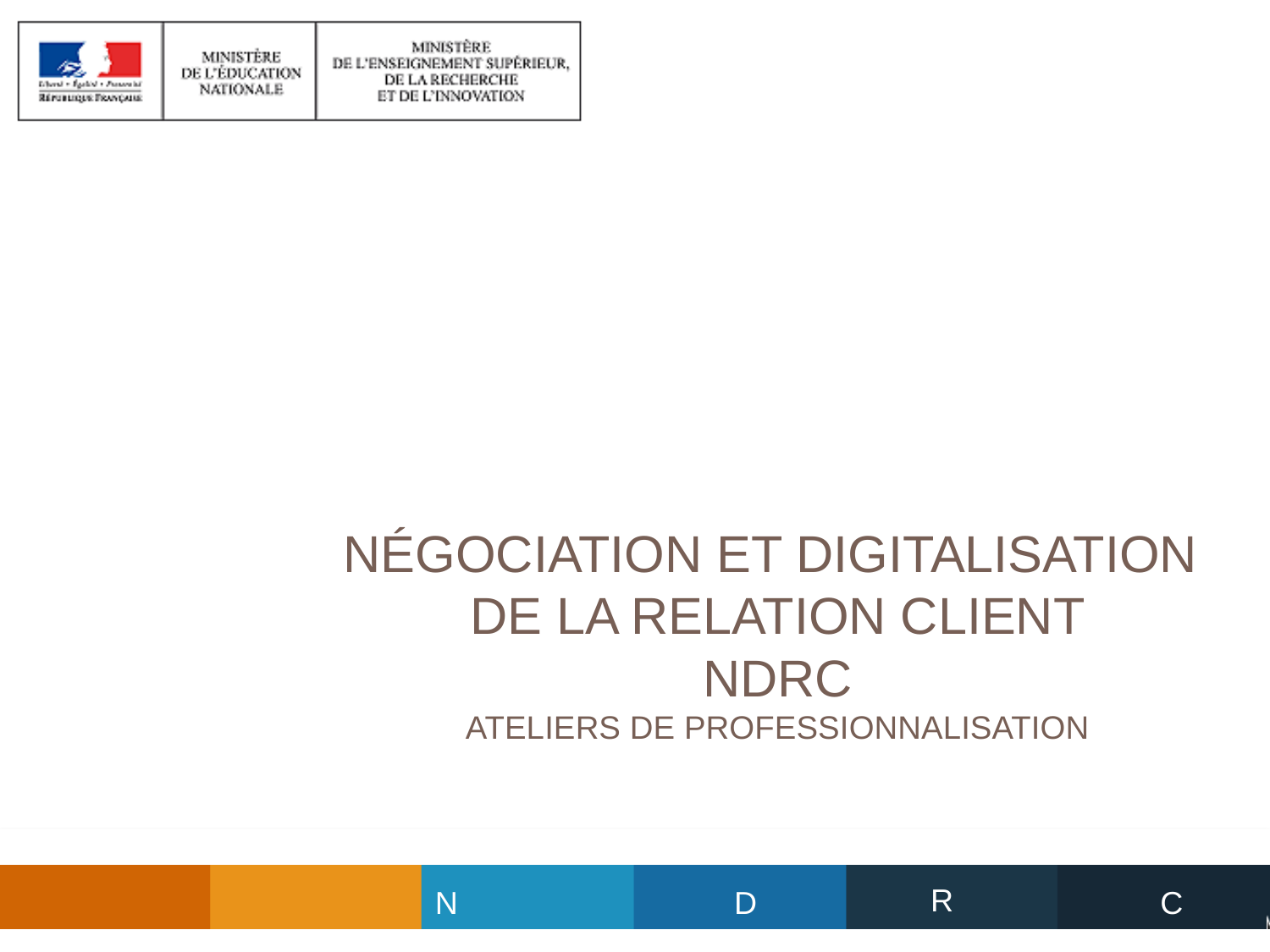

# Négociation et Digitalisation de la Relation Client NDRC ATELIERS DE PROFESSIONNALISATION